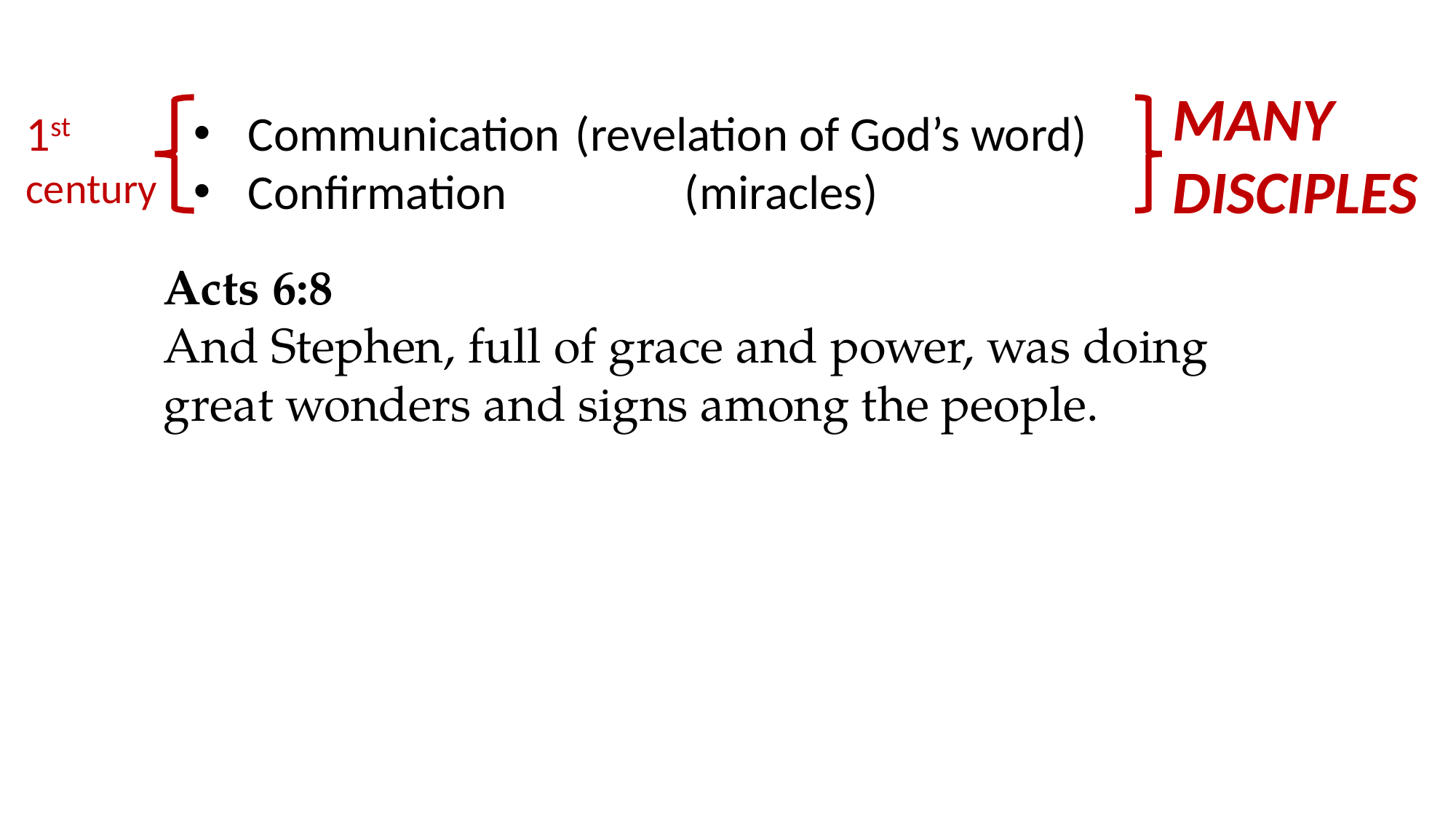

MANY
DISCIPLES
1st
century
Communication	(revelation of God’s word)
Confirmation		(miracles)

Acts 6:8
And Stephen, full of grace and power, was doing great wonders and signs among the people.